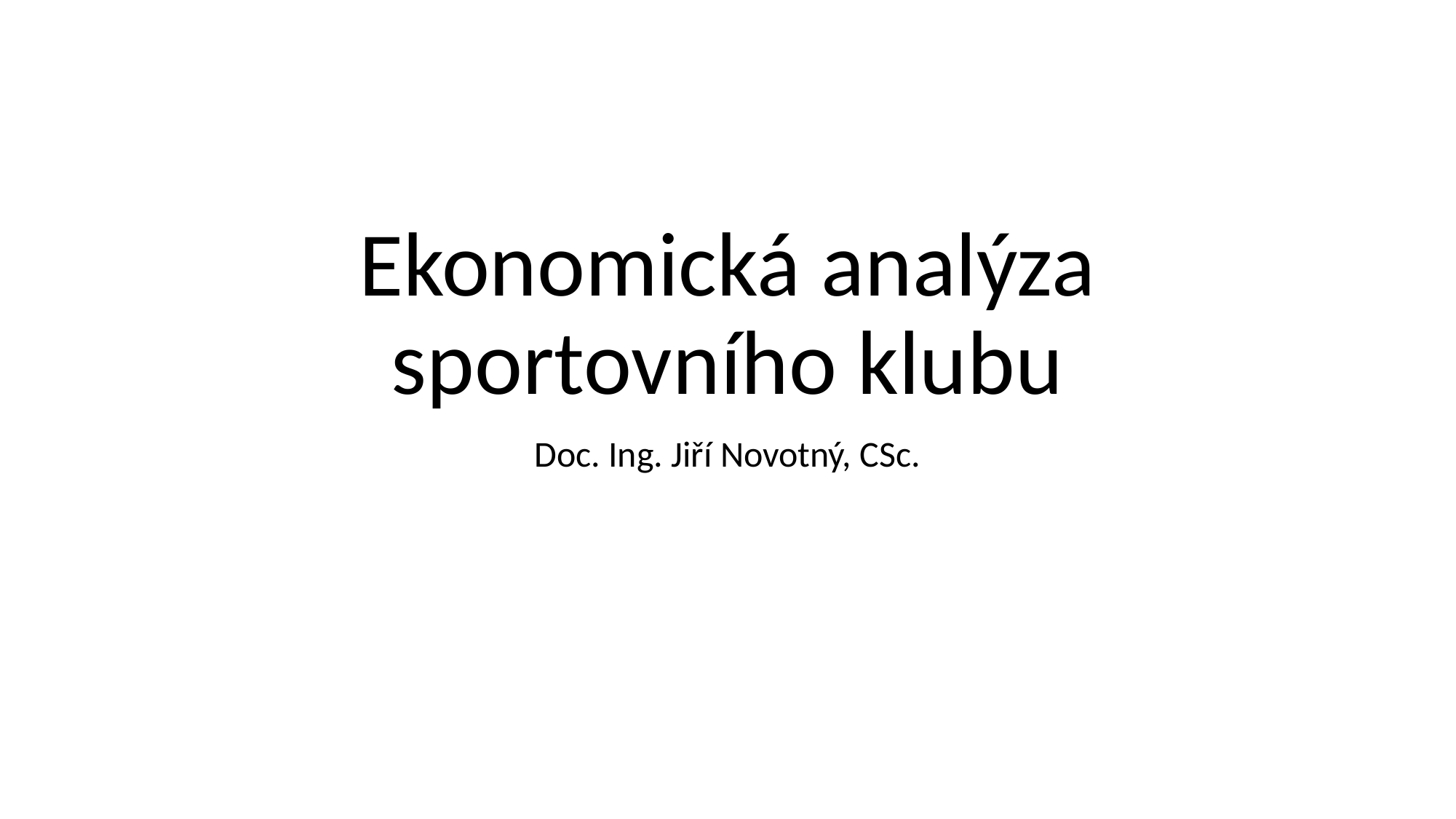

# Ekonomická analýza sportovního klubu
Doc. Ing. Jiří Novotný, CSc.